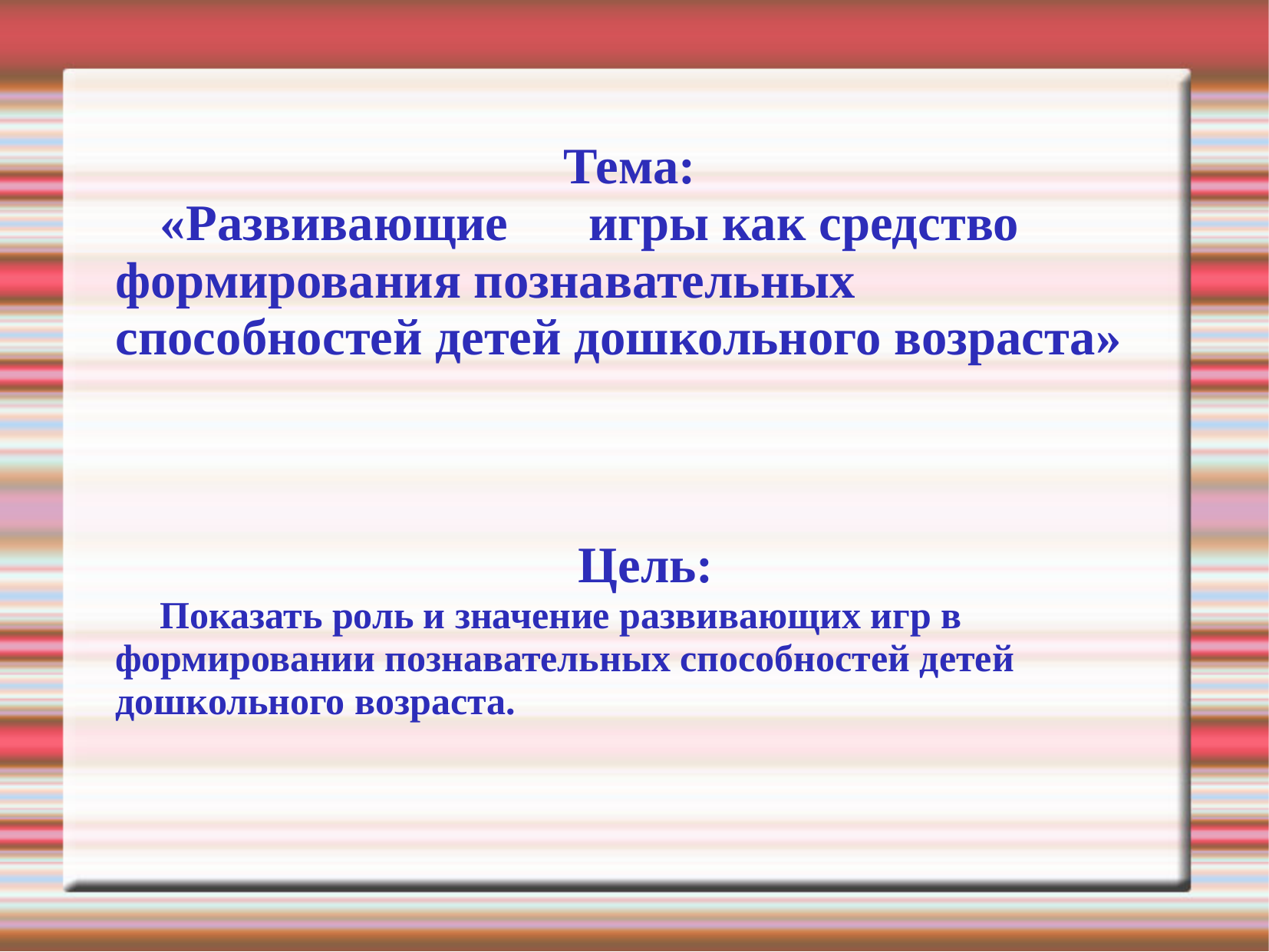

Тема:
«Развивающие	 игры как средство формирования познавательных способностей детей дошкольного возраста»

Цель:
Показать роль и значение развивающих игр в формировании познавательных способностей детей дошкольного возраста.